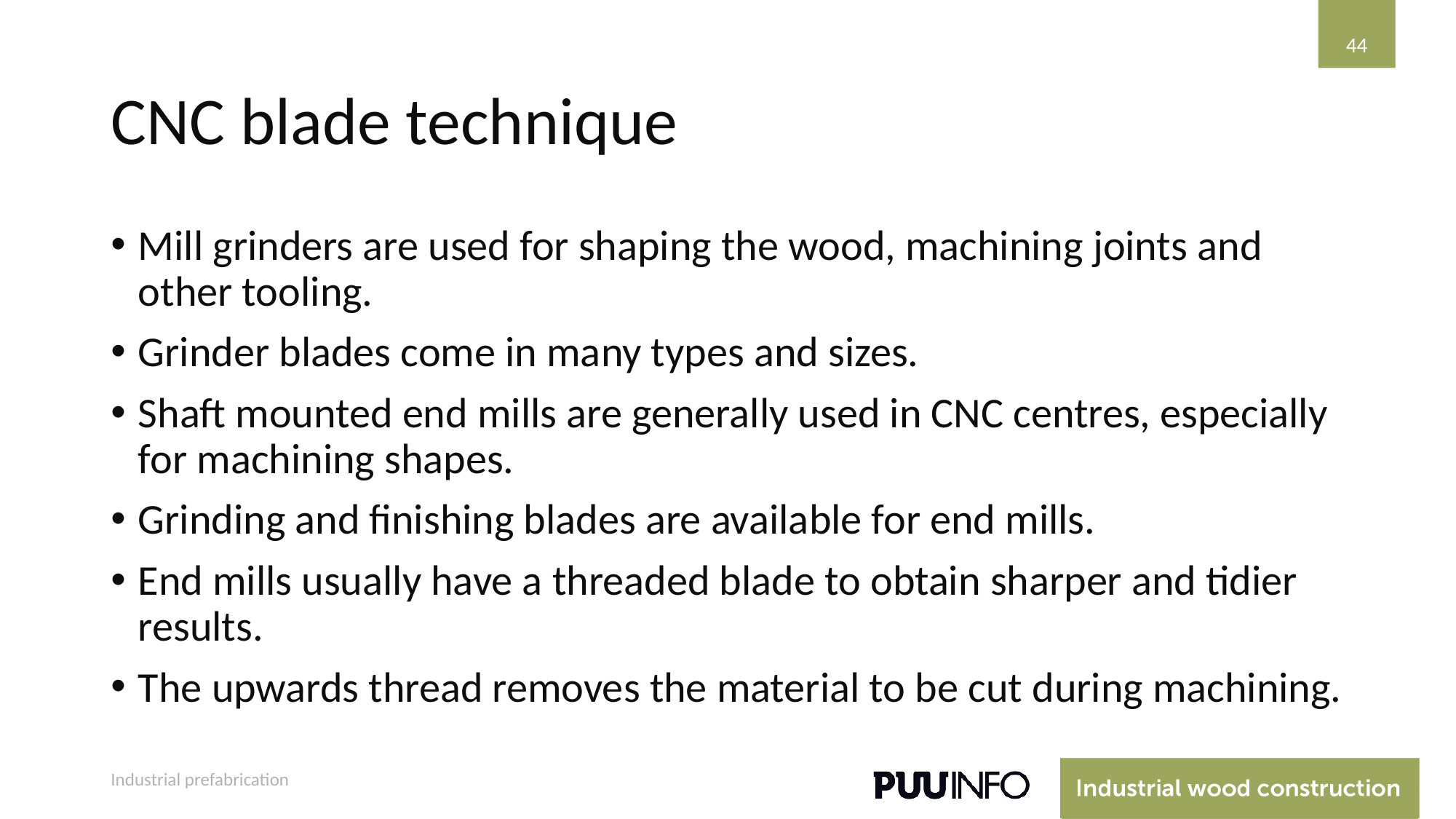

44
# CNC blade technique
Mill grinders are used for shaping the wood, machining joints and other tooling.
Grinder blades come in many types and sizes.
Shaft mounted end mills are generally used in CNC centres, especially for machining shapes.
Grinding and finishing blades are available for end mills.
End mills usually have a threaded blade to obtain sharper and tidier results.
The upwards thread removes the material to be cut during machining.

Industrial prefabrication